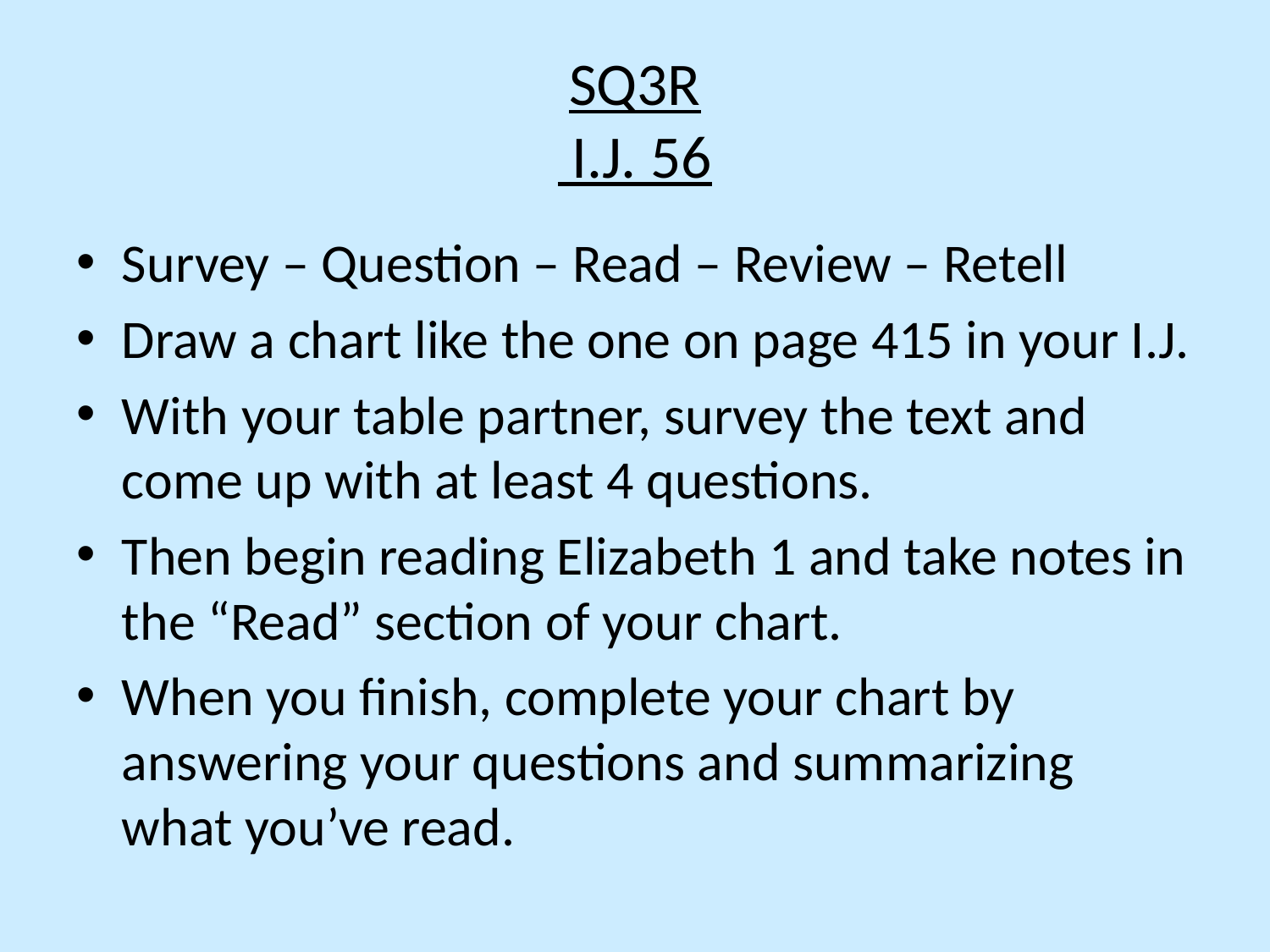

# SQ3R I.J. 56
Survey – Question – Read – Review – Retell
Draw a chart like the one on page 415 in your I.J.
With your table partner, survey the text and come up with at least 4 questions.
Then begin reading Elizabeth 1 and take notes in the “Read” section of your chart.
When you finish, complete your chart by answering your questions and summarizing what you’ve read.